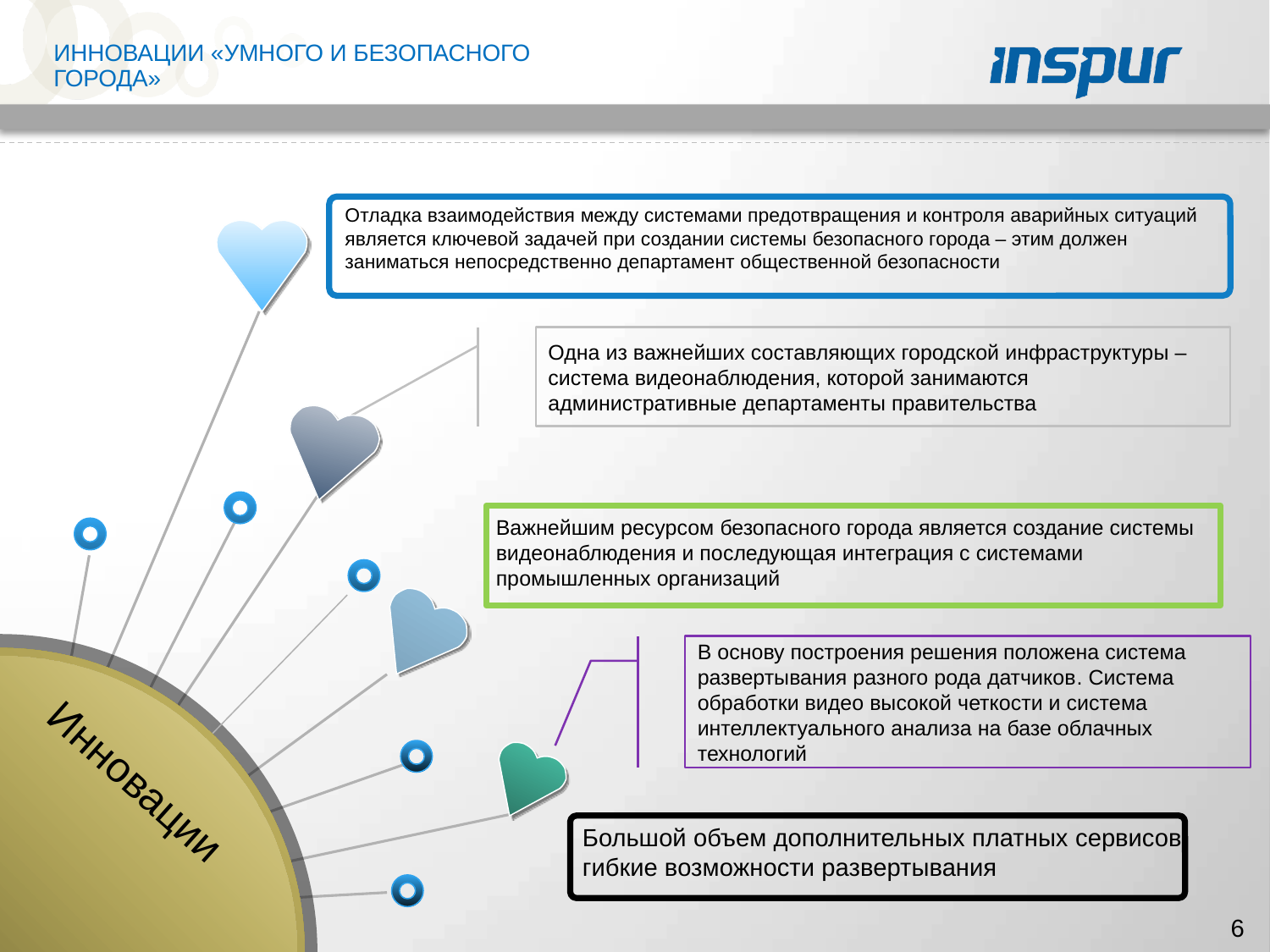

# Инновации «Умного и безопасного города»
Отладка взаимодействия между системами предотвращения и контроля аварийных ситуаций является ключевой задачей при создании системы безопасного города – этим должен заниматься непосредственно департамент общественной безопасности

Инновации

Одна из важнейших составляющих городской инфраструктуры – система видеонаблюдения, которой занимаются административные департаменты правительства

Важнейшим ресурсом безопасного города является создание системы видеонаблюдения и последующая интеграция с системами промышленных организаций
В основу построения решения положена система развертывания разного рода датчиков. Система обработки видео высокой четкости и система интеллектуального анализа на базе облачных технологий

Большой объем дополнительных платных сервисов, гибкие возможности развертывания